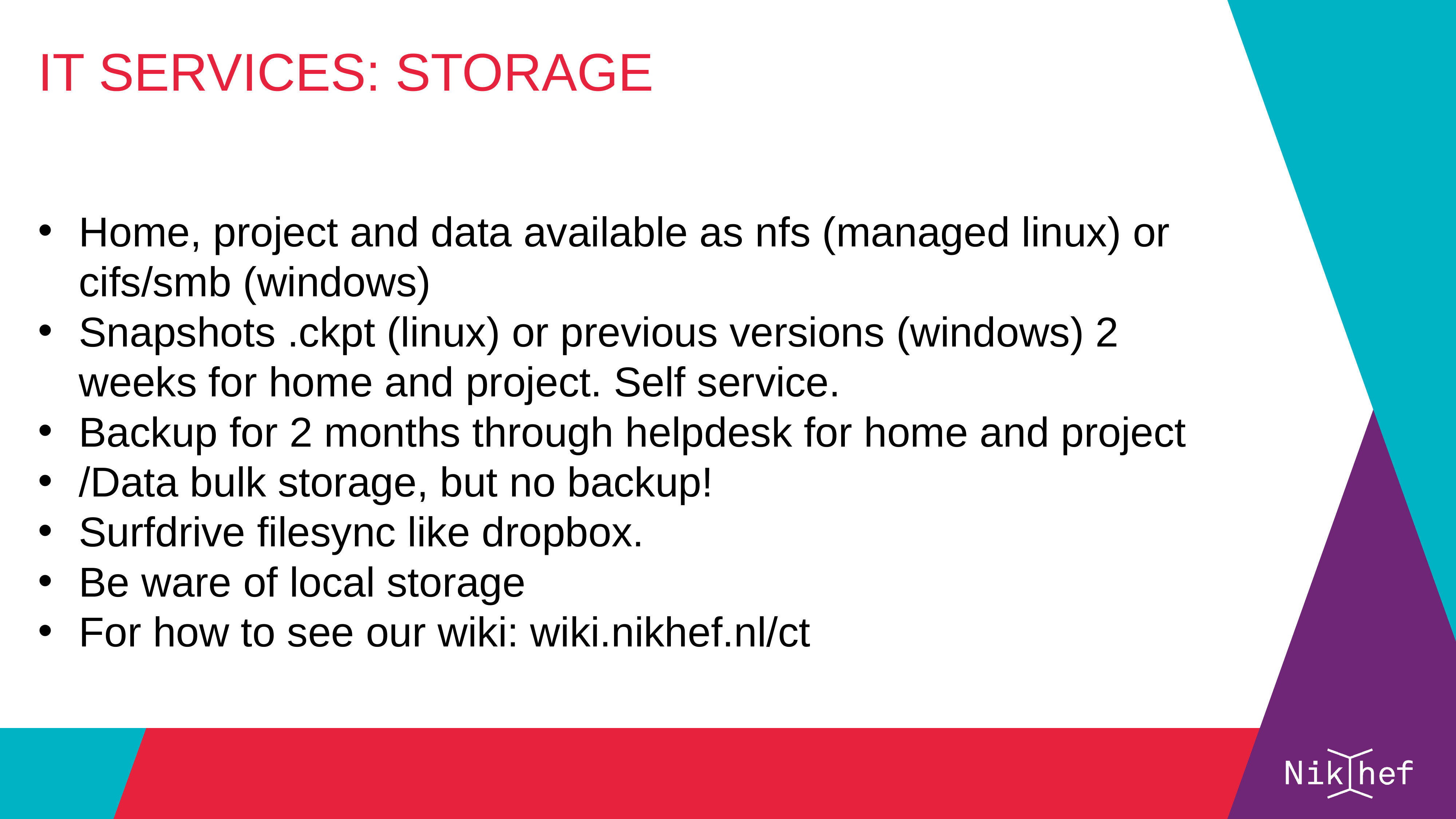

IT services: Storage
Home, project and data available as nfs (managed linux) or cifs/smb (windows)
Snapshots .ckpt (linux) or previous versions (windows) 2 weeks for home and project. Self service.
Backup for 2 months through helpdesk for home and project
/Data bulk storage, but no backup!
Surfdrive filesync like dropbox.
Be ware of local storage
For how to see our wiki: wiki.nikhef.nl/ct